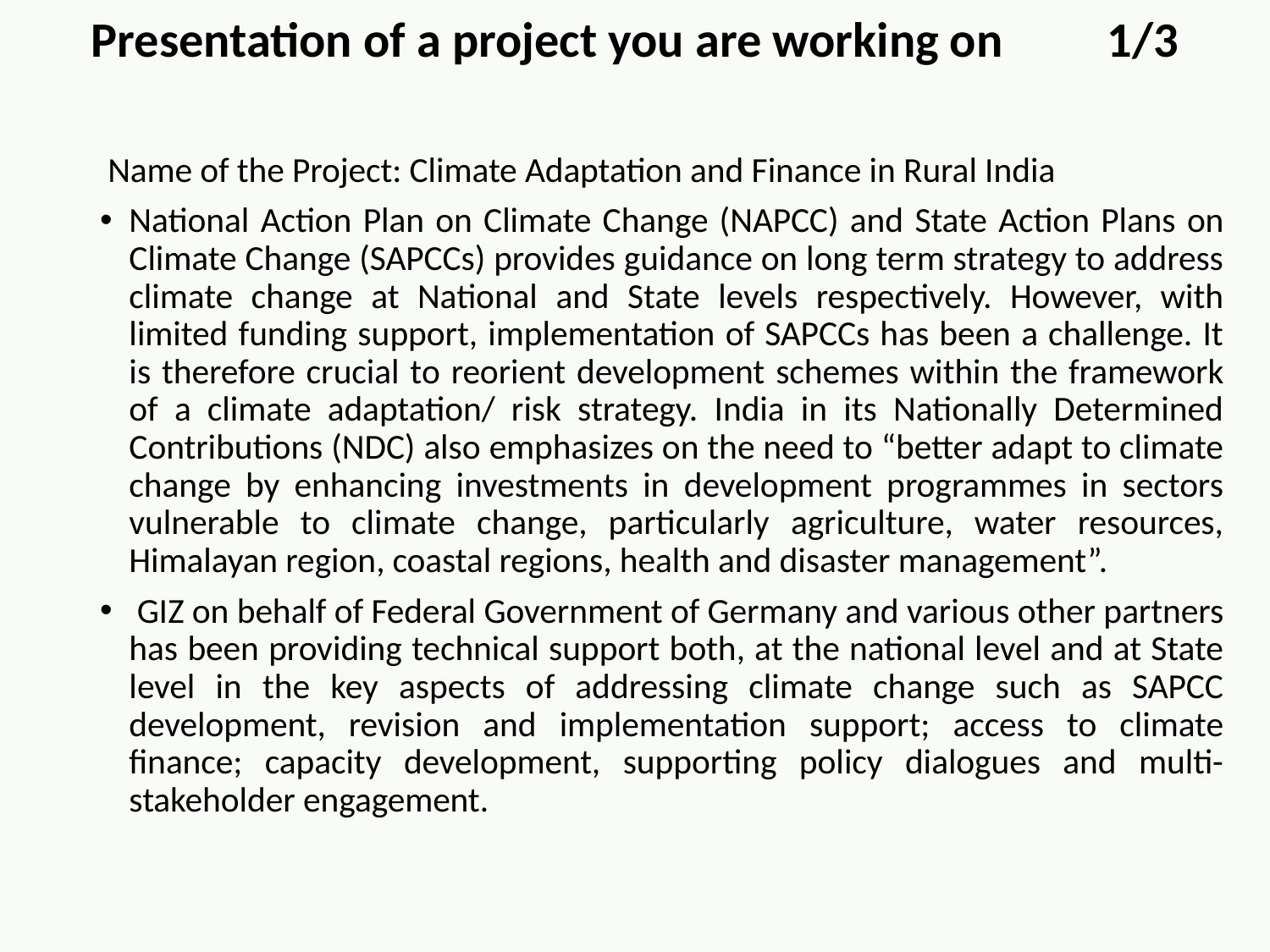

Presentation of a project you are working on	1/3
 Name of the Project: Climate Adaptation and Finance in Rural India
National Action Plan on Climate Change (NAPCC) and State Action Plans on Climate Change (SAPCCs) provides guidance on long term strategy to address climate change at National and State levels respectively. However, with limited funding support, implementation of SAPCCs has been a challenge. It is therefore crucial to reorient development schemes within the framework of a climate adaptation/ risk strategy. India in its Nationally Determined Contributions (NDC) also emphasizes on the need to “better adapt to climate change by enhancing investments in development programmes in sectors vulnerable to climate change, particularly agriculture, water resources, Himalayan region, coastal regions, health and disaster management”.
 GIZ on behalf of Federal Government of Germany and various other partners has been providing technical support both, at the national level and at State level in the key aspects of addressing climate change such as SAPCC development, revision and implementation support; access to climate finance; capacity development, supporting policy dialogues and multi-stakeholder engagement.